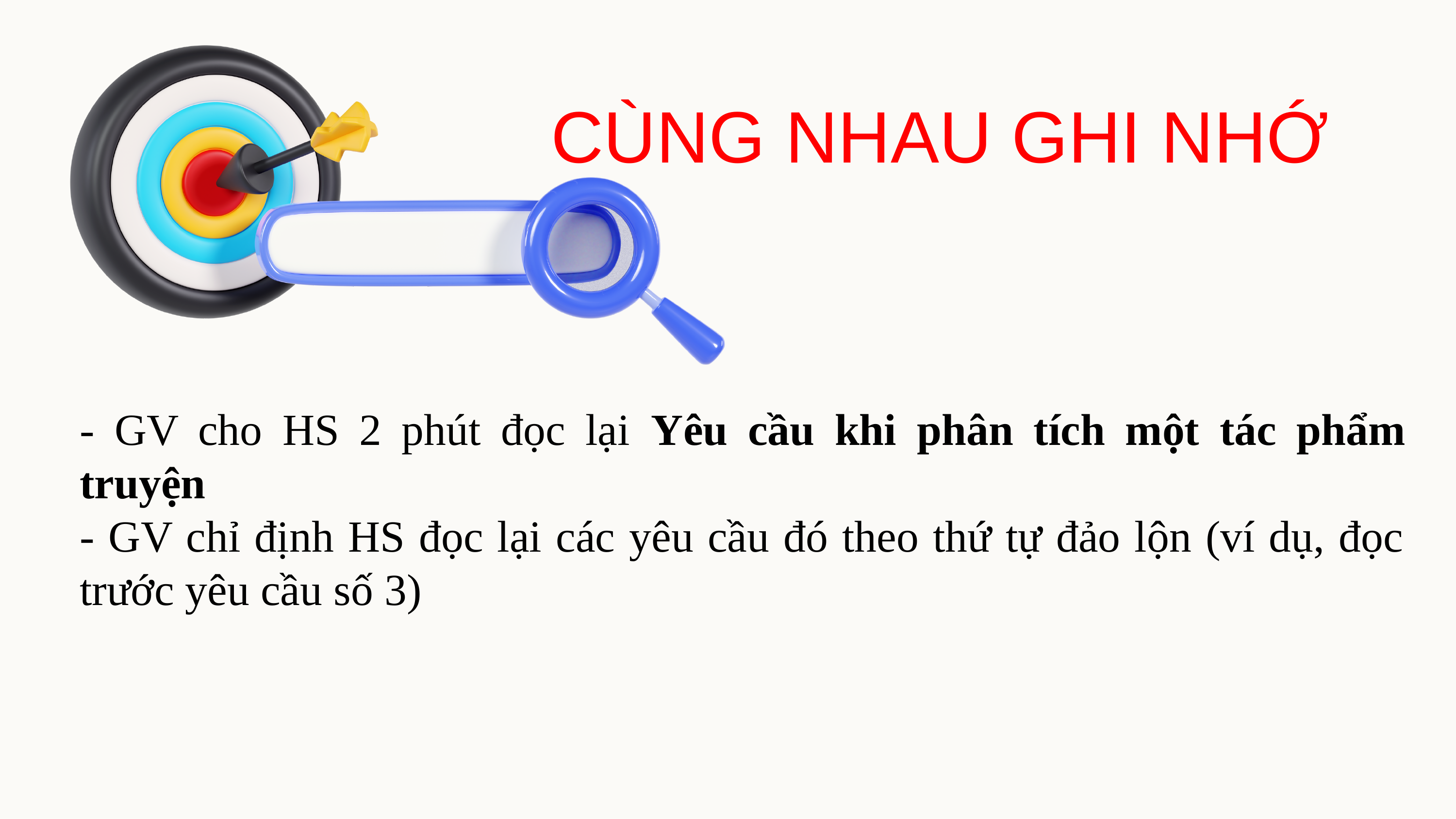

CÙNG NHAU GHI NHỚ
- GV cho HS 2 phút đọc lại Yêu cầu khi phân tích một tác phẩm truyện
- GV chỉ định HS đọc lại các yêu cầu đó theo thứ tự đảo lộn (ví dụ, đọc trước yêu cầu số 3)